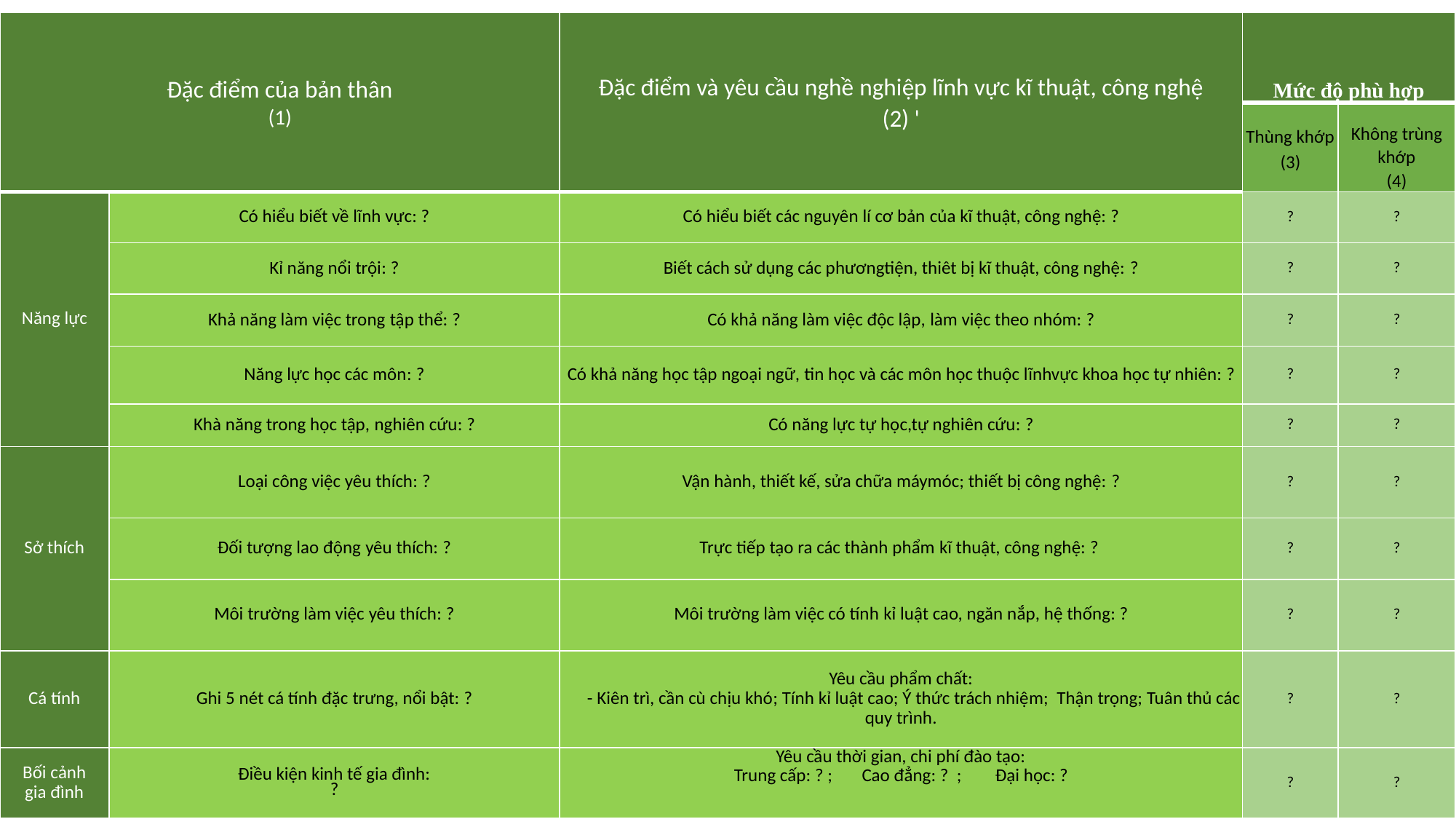

| Đặc điểm của bản thân (1) |  | Đặc điểm và yêu cầu nghề nghiệp lĩnh vực kĩ thuật, công nghệ (2) ' | Mức độ phù hợp |  |
| --- | --- | --- | --- | --- |
|  |  |  | Thùng khớp (3) | Không trùng khớp (4) |
| Năng lực | Có hiểu biết về lĩnh vực: ? | Có hiểu biết các nguyên lí cơ bản của kĩ thuật, công nghệ: ? | ? | ? |
|  | Kỉ năng nổi trội: ? | Biết cách sử dụng các phươngtiện, thiêt bị kĩ thuật, công nghệ: ? | ? | ? |
|  | Khả năng làm việc trong tập thể: ? | Có khả năng làm việc độc lập, làm việc theo nhóm: ? | ? | ? |
|  | Năng lực học các môn: ? | Có khả năng học tập ngoại ngữ, tin học và các môn học thuộc lĩnhvực khoa học tự nhiên: ? | ? | ? |
|  | Khà năng trong học tập, nghiên cứu: ? | Có năng lực tự học,tự nghiên cứu: ? | ? | ? |
| Sở thích | Loại công việc yêu thích: ? | Vận hành, thiết kế, sửa chữa máymóc; thiết bị công nghệ: ? | ? | ? |
|  | Đối tượng lao động yêu thích: ? | Trực tiếp tạo ra các thành phẩm kĩ thuật, công nghệ: ? | ? | ? |
|  | Môi trường làm việc yêu thích: ? | Môi trường làm việc có tính kỉ luật cao, ngăn nắp, hệ thống: ? | ? | ? |
| Cá tính | Ghi 5 nét cá tính đặc trưng, nổi bật: ? | Yêu cầu phẩm chất: - Kiên trì, cần cù chịu khó; Tính kỉ luật cao; Ý thức trách nhiệm; Thận trọng; Tuân thủ các quy trình. | ? | ? |
| Bối cảnh gia đình | Điều kiện kinh tế gia đình: ? | Yêu cầu thời gian, chi phí đào tạo: Trung cấp: ? ; Cao đẳng: ? ; Đại học: ? | ? | ? |
|  | Tổng cộng |  |  |  |
|  |  |  |  |  |